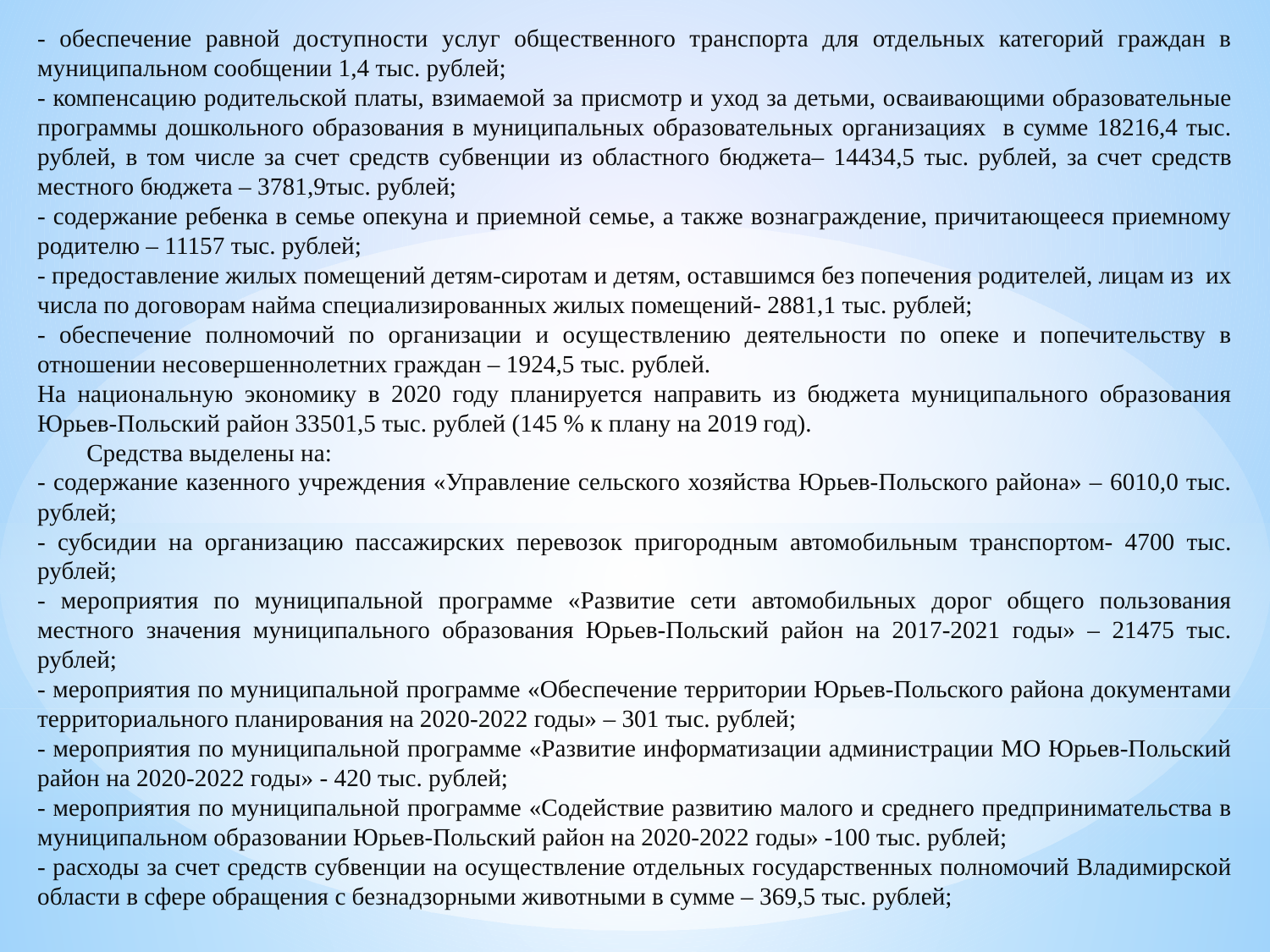

- обеспечение равной доступности услуг общественного транспорта для отдельных категорий граждан в муниципальном сообщении 1,4 тыс. рублей;
- компенсацию родительской платы, взимаемой за присмотр и уход за детьми, осваивающими образовательные программы дошкольного образования в муниципальных образовательных организациях  в сумме 18216,4 тыс. рублей, в том числе за счет средств субвенции из областного бюджета– 14434,5 тыс. рублей, за счет средств местного бюджета – 3781,9тыс. рублей;
- содержание ребенка в семье опекуна и приемной семье, а также вознаграждение, причитающееся приемному родителю – 11157 тыс. рублей;
- предоставление жилых помещений детям-сиротам и детям, оставшимся без попечения родителей, лицам из  их числа по договорам найма специализированных жилых помещений- 2881,1 тыс. рублей;
- обеспечение полномочий по организации и осуществлению деятельности по опеке и попечительству в отношении несовершеннолетних граждан – 1924,5 тыс. рублей.
На национальную экономику в 2020 году планируется направить из бюджета муниципального образования Юрьев-Польский район 33501,5 тыс. рублей (145 % к плану на 2019 год).
        Средства выделены на:
- содержание казенного учреждения «Управление сельского хозяйства Юрьев-Польского района» – 6010,0 тыс. рублей;
- субсидии на организацию пассажирских перевозок пригородным автомобильным транспортом- 4700 тыс. рублей;
- мероприятия по муниципальной программе «Развитие сети автомобильных дорог общего пользования местного значения муниципального образования Юрьев-Польский район на 2017-2021 годы» – 21475 тыс. рублей;
- мероприятия по муниципальной программе «Обеспечение территории Юрьев-Польского района документами территориального планирования на 2020-2022 годы» – 301 тыс. рублей;
- мероприятия по муниципальной программе «Развитие информатизации администрации МО Юрьев-Польский район на 2020-2022 годы» - 420 тыс. рублей;
- мероприятия по муниципальной программе «Содействие развитию малого и среднего предпринимательства в муниципальном образовании Юрьев-Польский район на 2020-2022 годы» -100 тыс. рублей;
- расходы за счет средств субвенции на осуществление отдельных государственных полномочий Владимирской области в сфере обращения с безнадзорными животными в сумме – 369,5 тыс. рублей;